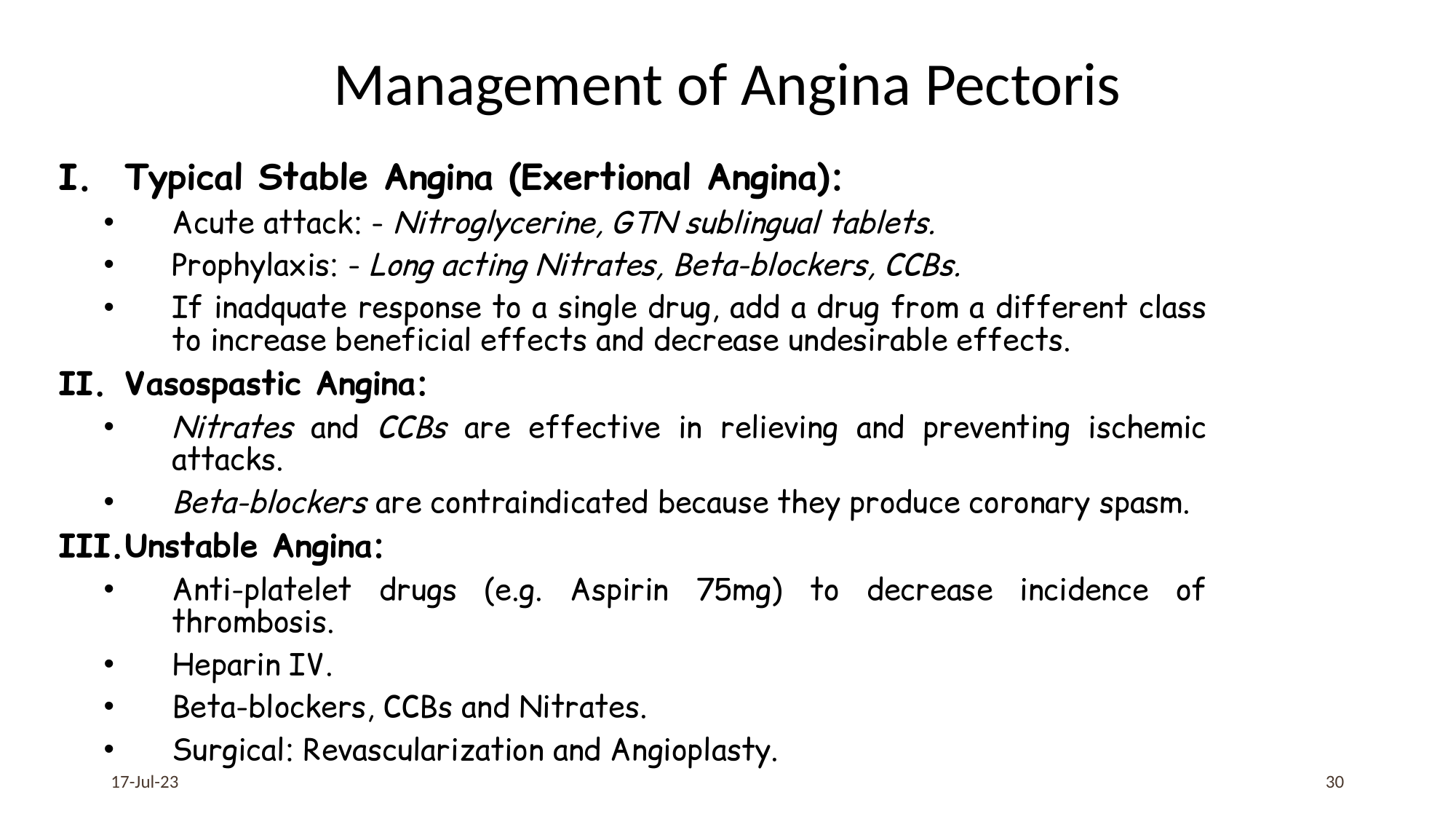

# Management of Angina Pectoris
Typical Stable Angina (Exertional Angina):
Acute attack: - Nitroglycerine, GTN sublingual tablets.
Prophylaxis: - Long acting Nitrates, Beta-blockers, CCBs.
If inadquate response to a single drug, add a drug from a different class to increase beneficial effects and decrease undesirable effects.
Vasospastic Angina:
Nitrates and CCBs are effective in relieving and preventing ischemic attacks.
Beta-blockers are contraindicated because they produce coronary spasm.
Unstable Angina:
Anti-platelet drugs (e.g. Aspirin 75mg) to decrease incidence of thrombosis.
Heparin IV.
Beta-blockers, CCBs and Nitrates.
Surgical: Revascularization and Angioplasty.
17-Jul-23
30